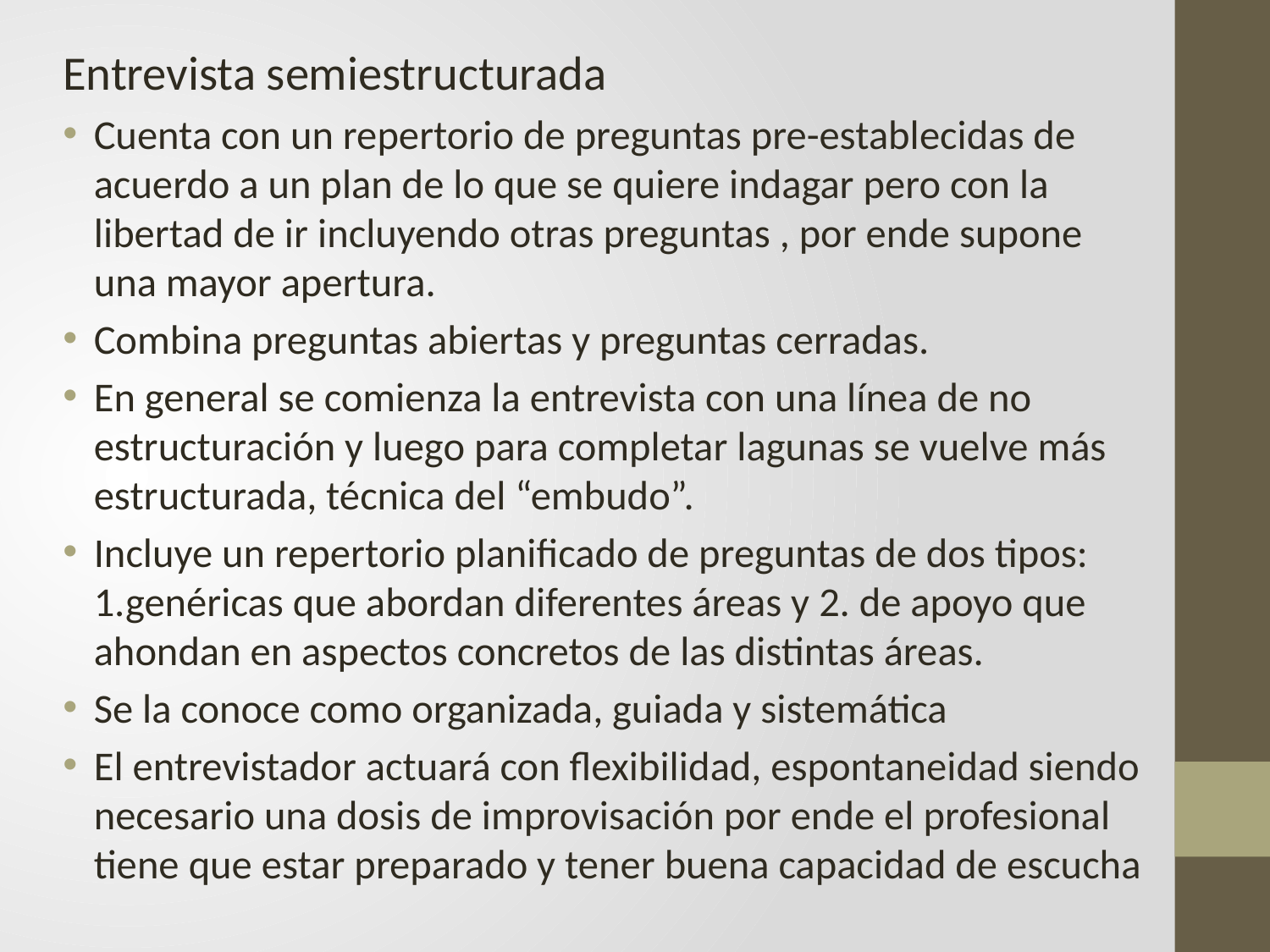

Entrevista semiestructurada
Cuenta con un repertorio de preguntas pre-establecidas de acuerdo a un plan de lo que se quiere indagar pero con la libertad de ir incluyendo otras preguntas , por ende supone una mayor apertura.
Combina preguntas abiertas y preguntas cerradas.
En general se comienza la entrevista con una línea de no estructuración y luego para completar lagunas se vuelve más estructurada, técnica del “embudo”.
Incluye un repertorio planificado de preguntas de dos tipos: 1.genéricas que abordan diferentes áreas y 2. de apoyo que ahondan en aspectos concretos de las distintas áreas.
Se la conoce como organizada, guiada y sistemática
El entrevistador actuará con flexibilidad, espontaneidad siendo necesario una dosis de improvisación por ende el profesional tiene que estar preparado y tener buena capacidad de escucha